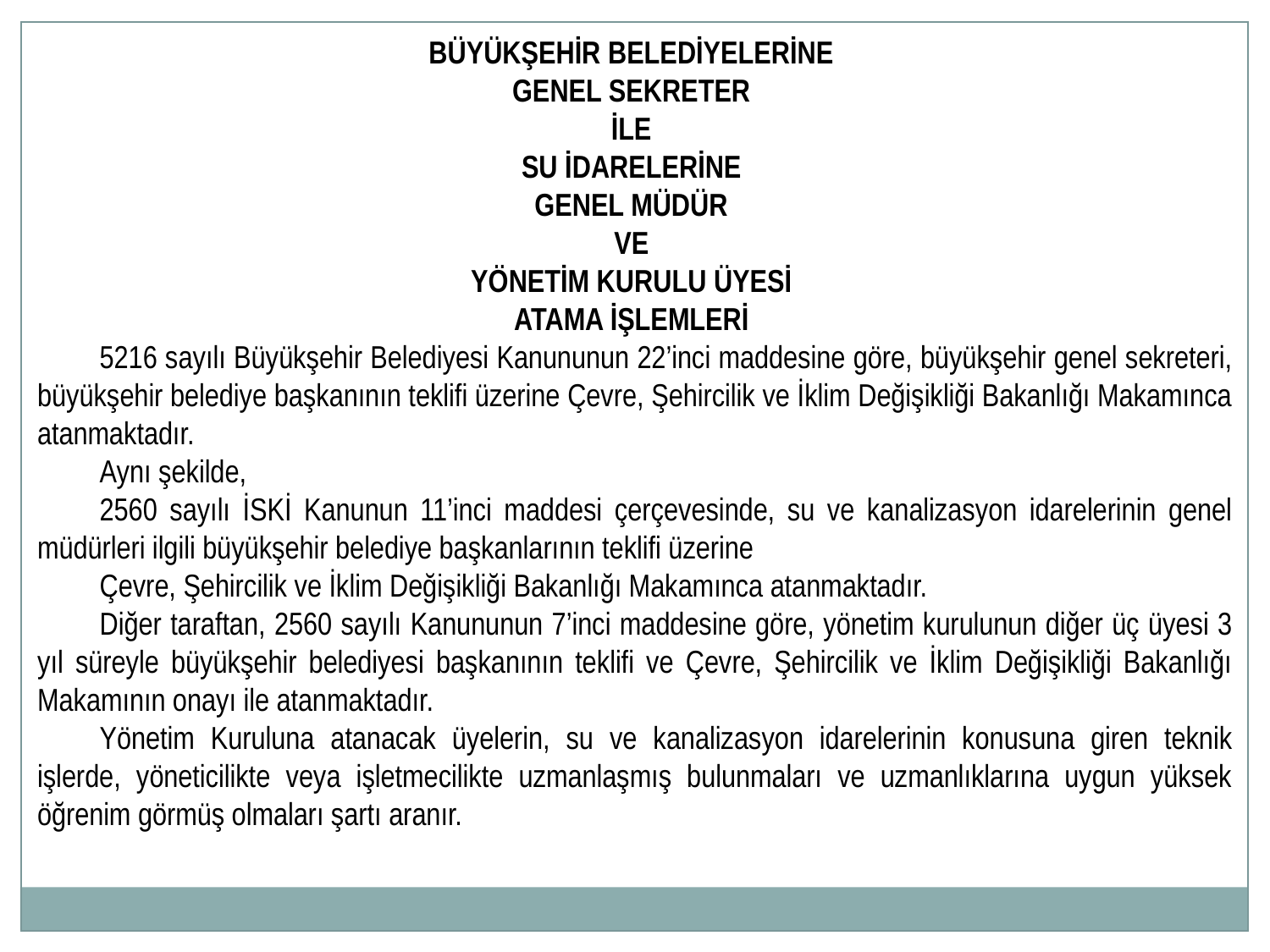

BÜYÜKŞEHİR BELEDİYELERİNE
GENEL SEKRETER
İLE
SU İDARELERİNE
GENEL MÜDÜR
VE
YÖNETİM KURULU ÜYESİ
ATAMA İŞLEMLERİ
5216 sayılı Büyükşehir Belediyesi Kanununun 22’inci maddesine göre, büyükşehir genel sekreteri, büyükşehir belediye başkanının teklifi üzerine Çevre, Şehircilik ve İklim Değişikliği Bakanlığı Makamınca atanmaktadır.
Aynı şekilde,
2560 sayılı İSKİ Kanunun 11’inci maddesi çerçevesinde, su ve kanalizasyon idarelerinin genel müdürleri ilgili büyükşehir belediye başkanlarının teklifi üzerine
Çevre, Şehircilik ve İklim Değişikliği Bakanlığı Makamınca atanmaktadır.
Diğer taraftan, 2560 sayılı Kanununun 7’inci maddesine göre, yönetim kurulunun diğer üç üyesi 3 yıl süreyle büyükşehir belediyesi başkanının teklifi ve Çevre, Şehircilik ve İklim Değişikliği Bakanlığı Makamının onayı ile atanmaktadır.
Yönetim Kuruluna atanacak üyelerin, su ve kanalizasyon idarelerinin konusuna giren teknik işlerde, yöneticilikte veya işletmecilikte uzmanlaşmış bulunmaları ve uzmanlıklarına uygun yüksek öğrenim görmüş olmaları şartı aranır.